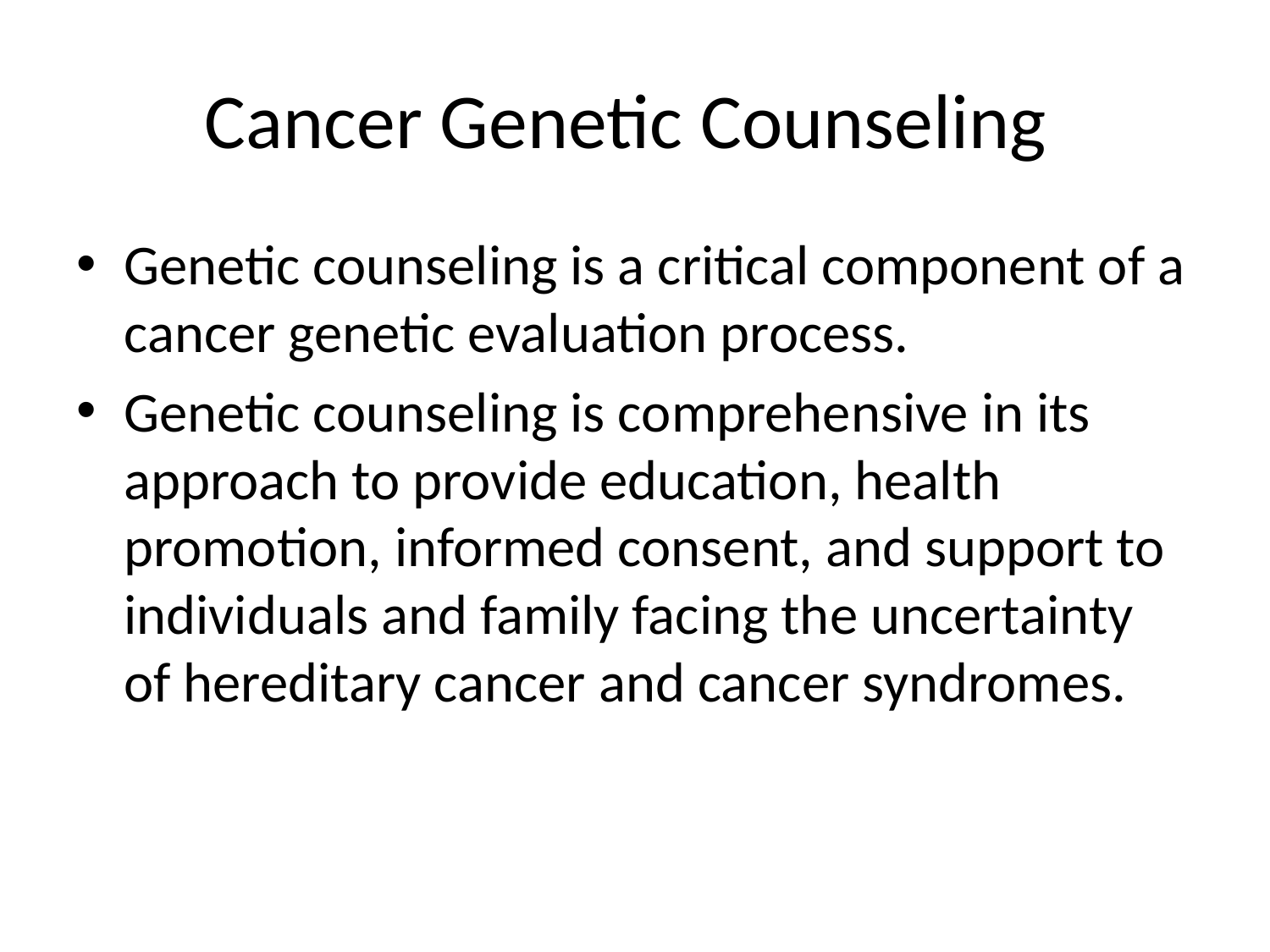

# Cancer Genetic Counseling
Genetic counseling is a critical component of a cancer genetic evaluation process.
Genetic counseling is comprehensive in its approach to provide education, health promotion, informed consent, and support to individuals and family facing the uncertainty of hereditary cancer and cancer syndromes.